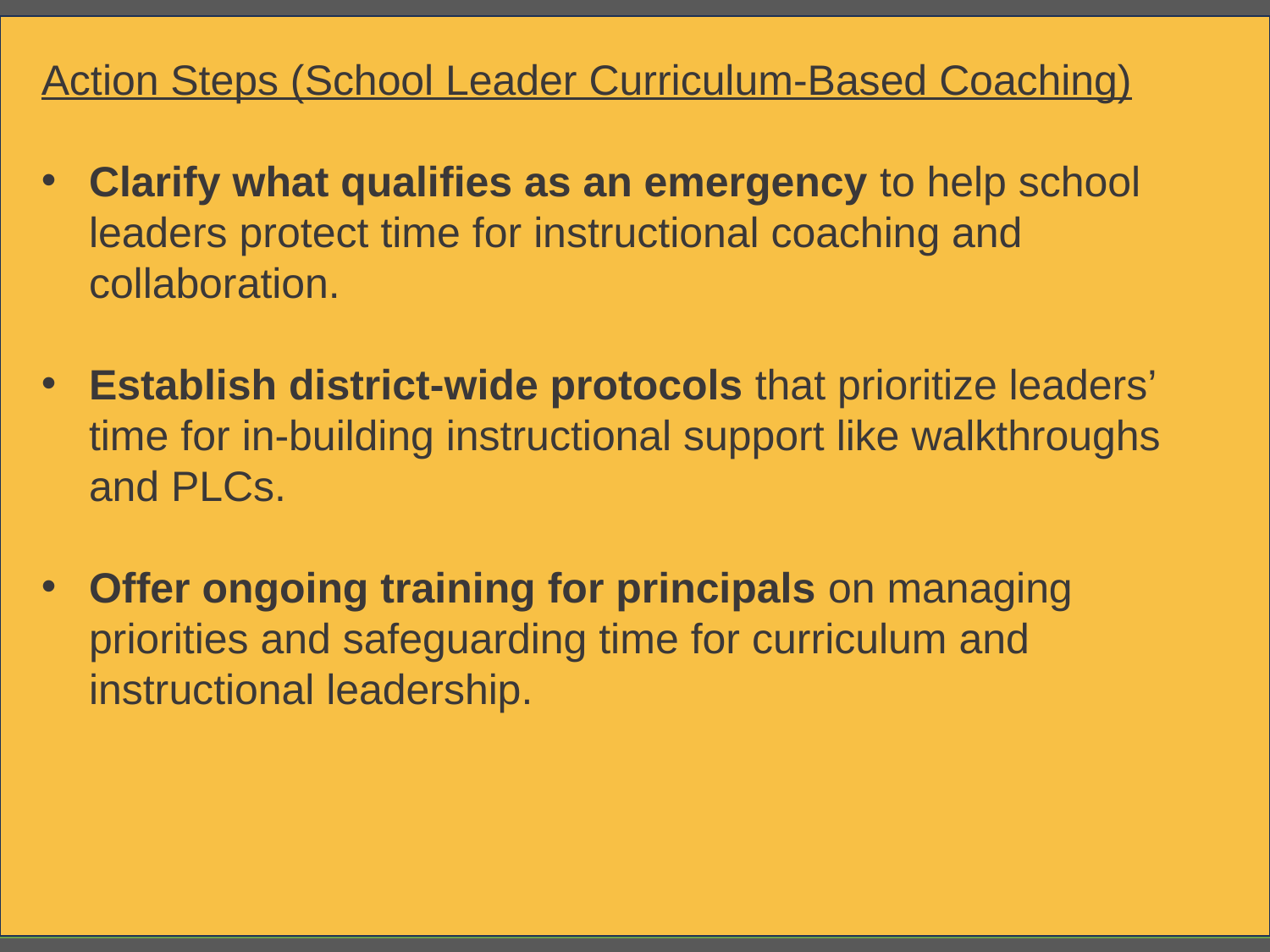

Action Steps (School Leader Curriculum-Based Coaching)

Clarify what qualifies as an emergency to help school leaders protect time for instructional coaching and collaboration.

Establish district-wide protocols that prioritize leaders’ time for in-building instructional support like walkthroughs and PLCs.

Offer ongoing training for principals on managing priorities and safeguarding time for curriculum and instructional leadership.